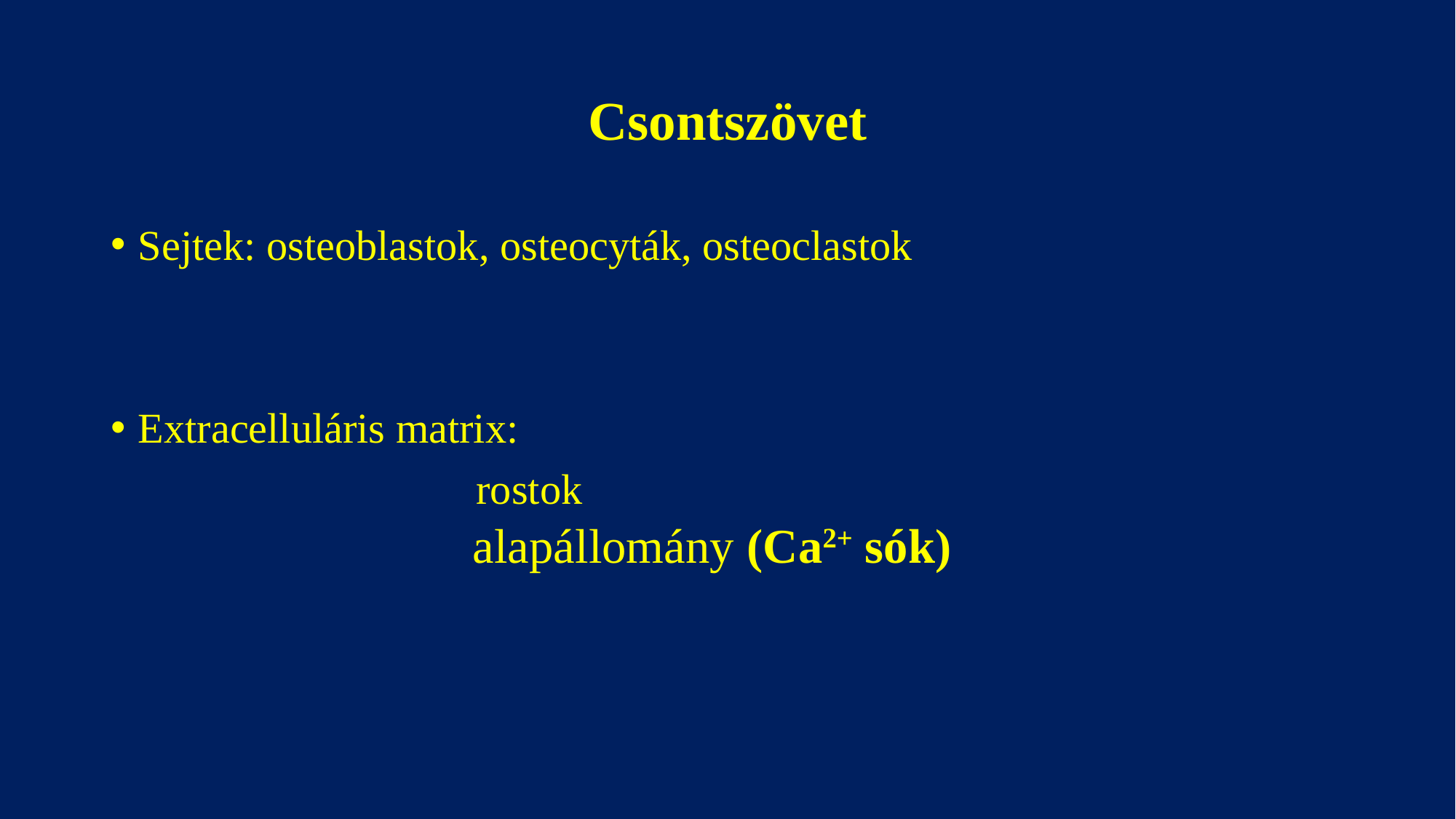

# Csontszövet
Sejtek: osteoblastok, osteocyták, osteoclastok

Extracelluláris matrix:
				 rostok
		 alapállomány (Ca2+ sók)